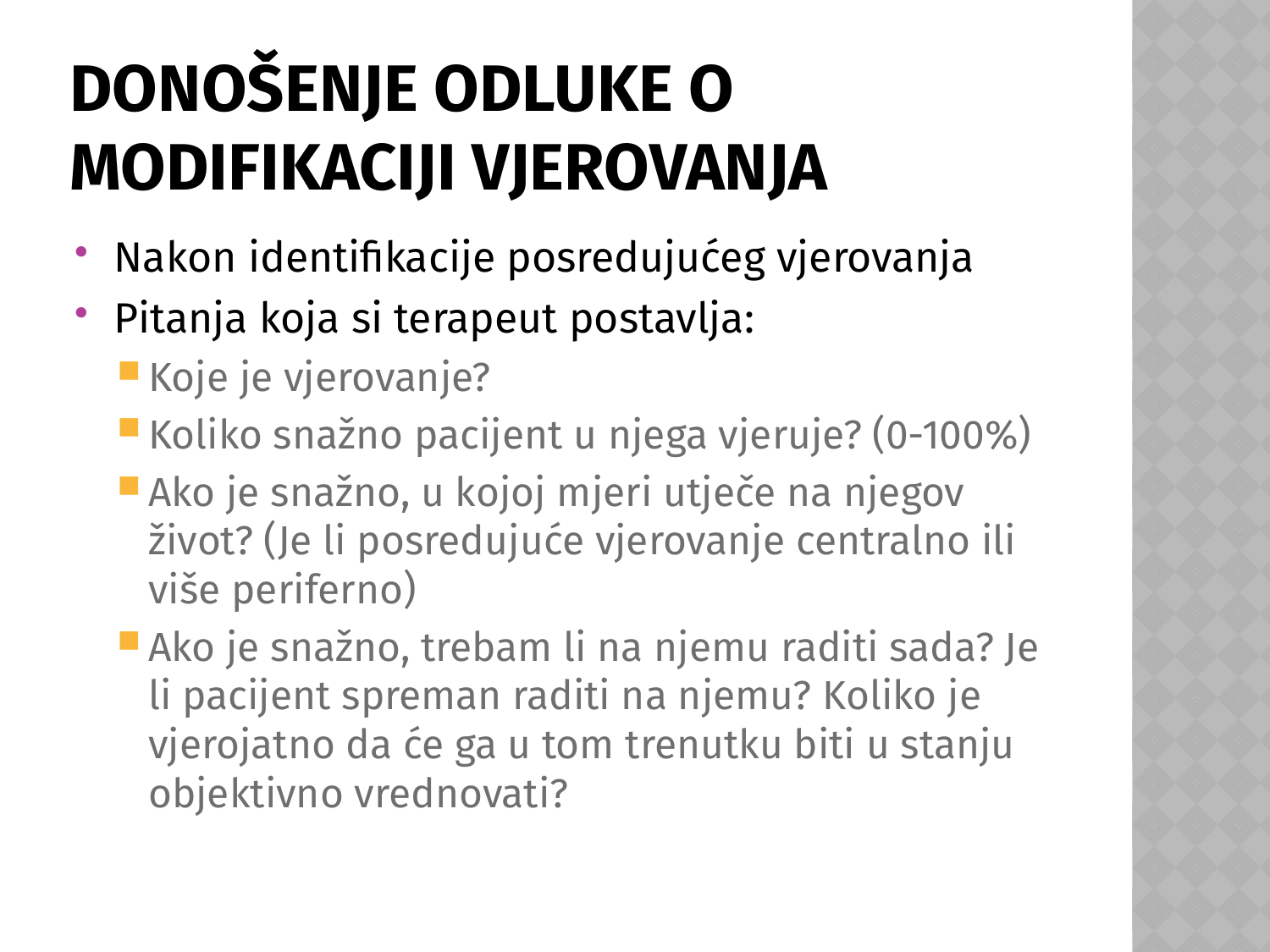

# Donošenje odluke o modifikaciji vjerovanja
Nakon identifikacije posredujućeg vjerovanja
Pitanja koja si terapeut postavlja:
Koje je vjerovanje?
Koliko snažno pacijent u njega vjeruje? (0-100%)
Ako je snažno, u kojoj mjeri utječe na njegov život? (Je li posredujuće vjerovanje centralno ili više periferno)
Ako je snažno, trebam li na njemu raditi sada? Je li pacijent spreman raditi na njemu? Koliko je vjerojatno da će ga u tom trenutku biti u stanju objektivno vrednovati?